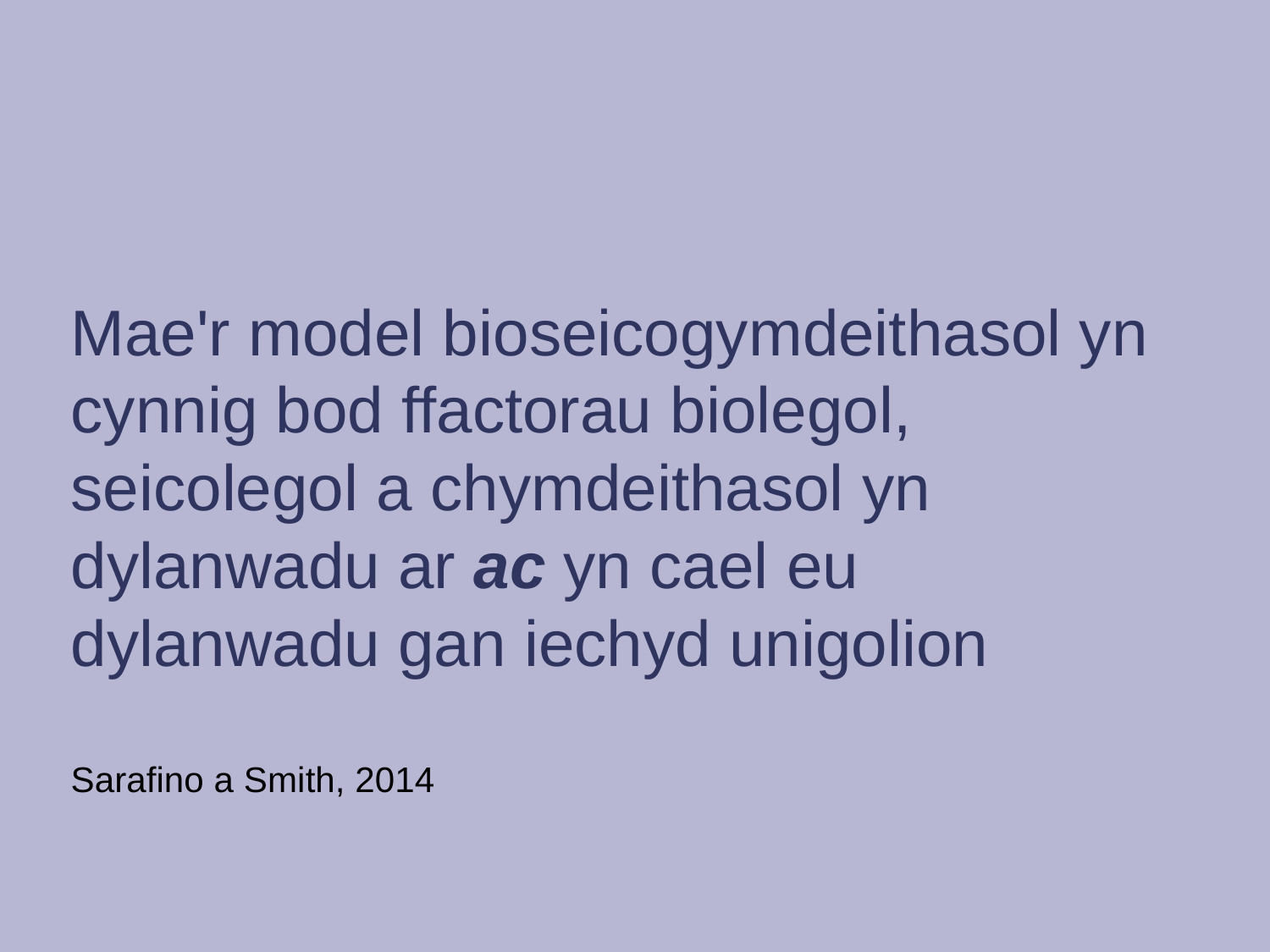

# Mae'r model bioseicogymdeithasol yn cynnig bod ffactorau biolegol, seicolegol a chymdeithasol yn dylanwadu ar ac yn cael eu dylanwadu gan iechyd unigolion Sarafino a Smith, 2014